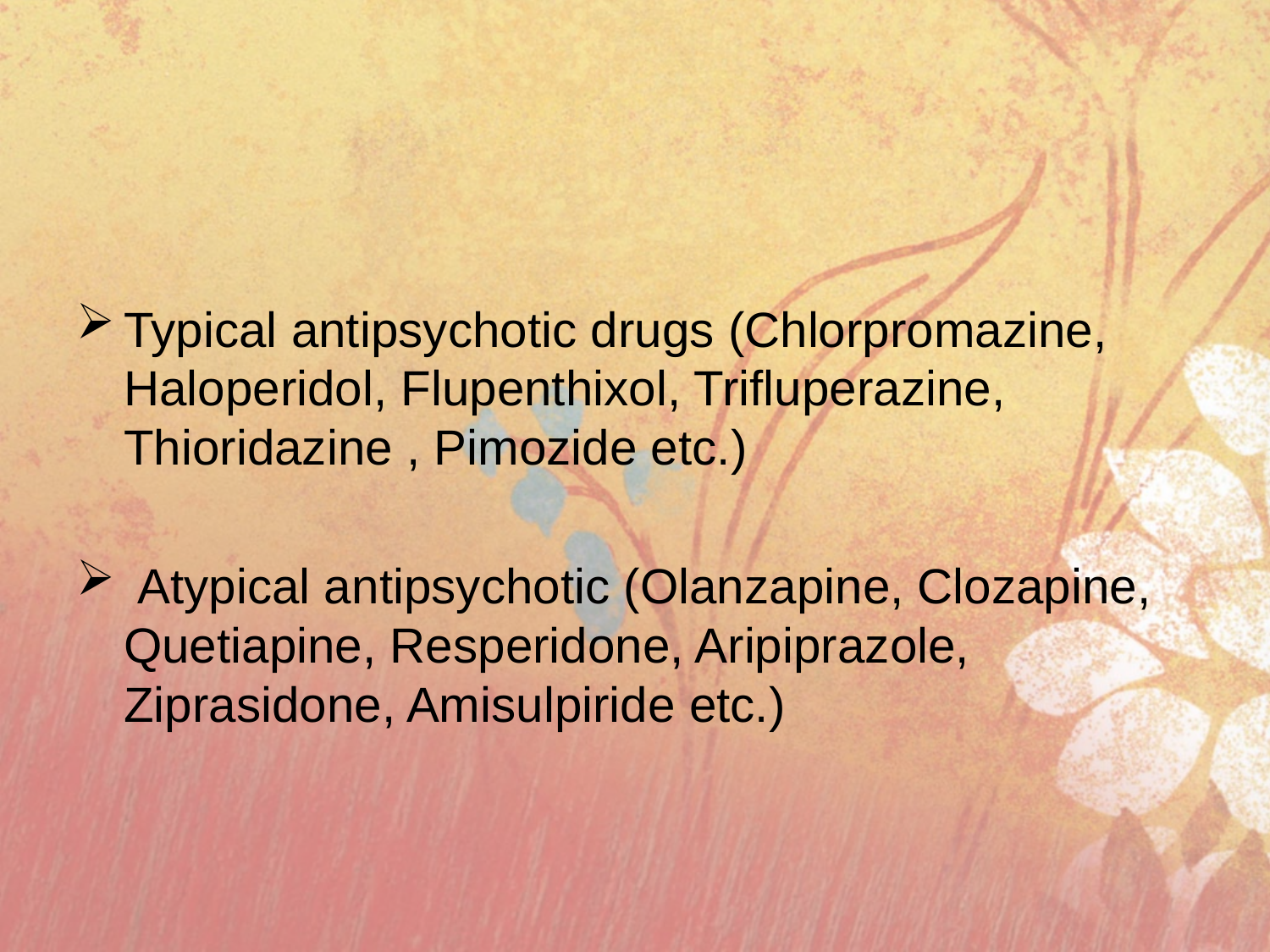

#

Typical antipsychotic drugs (Chlorpromazine, Haloperidol, Flupenthixol, Trifluperazine, Thioridazine , Pimozide etc.)

 Atypical antipsychotic (Olanzapine, Clozapine, Quetiapine, Resperidone, Aripiprazole, Ziprasidone, Amisulpiride etc.)